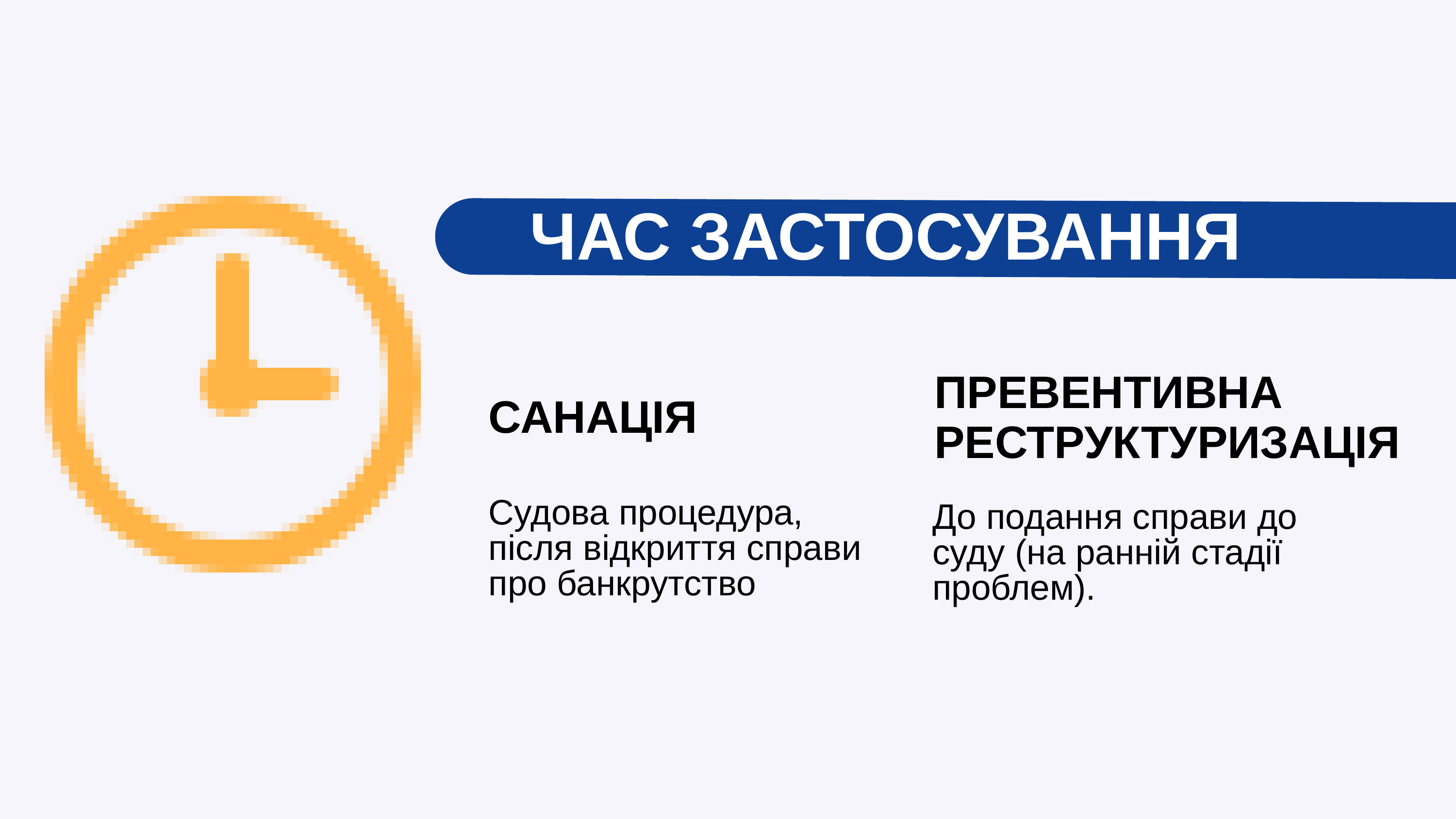

ЧАС ЗАСТОСУВАННЯ

ПРЕВЕНТИВНА РЕСТРУКТУРИЗАЦIЯ
САНАЦIЯ
Судова процедура, пiсля вiдкриття справи про банкрутство
До подання справи до суду (на раннiй стадiї проблем).